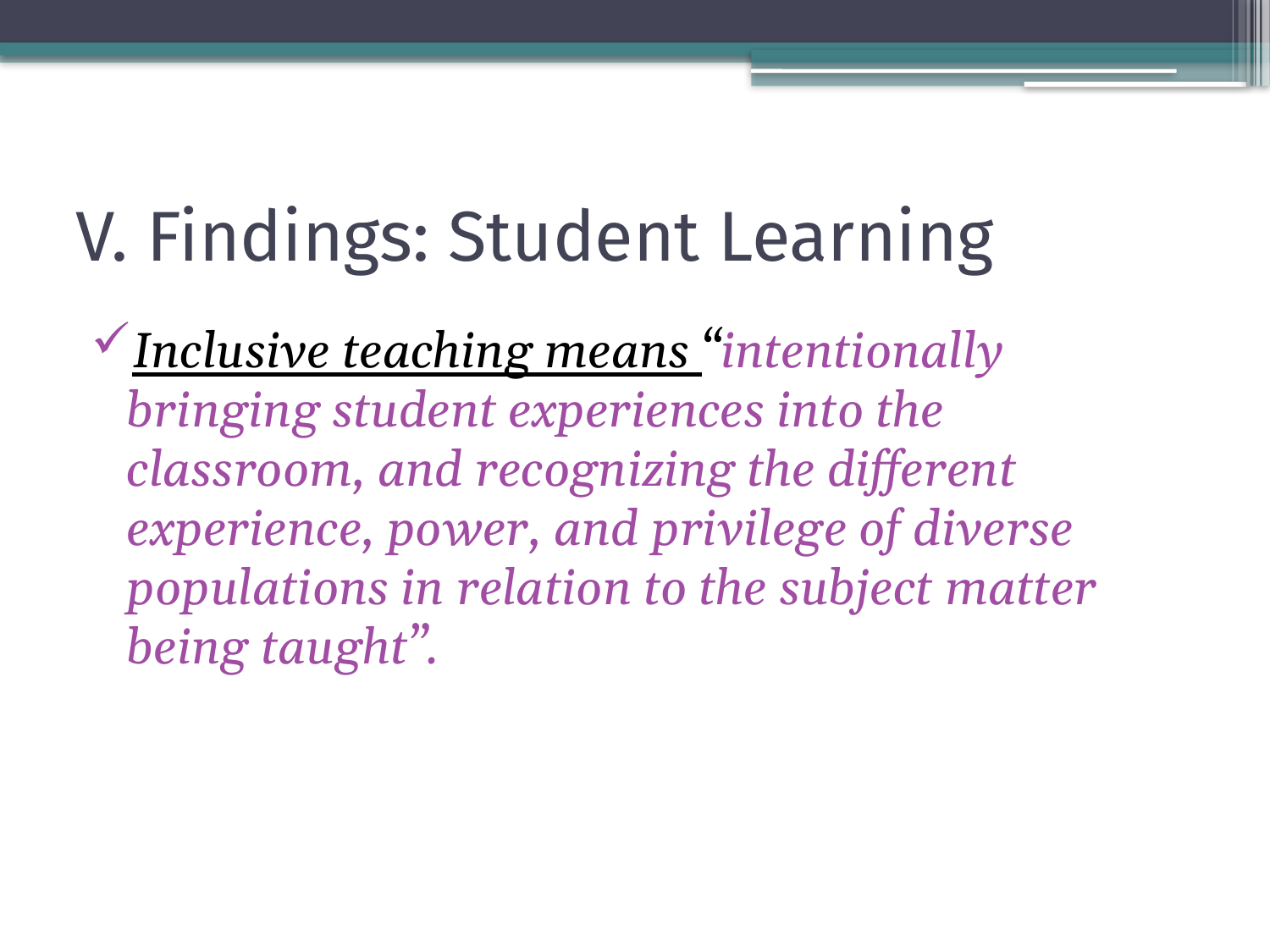

# V. Findings: Student Learning
Inclusive teaching means “intentionally bringing student experiences into the classroom, and recognizing the different experience, power, and privilege of diverse populations in relation to the subject matter being taught”.